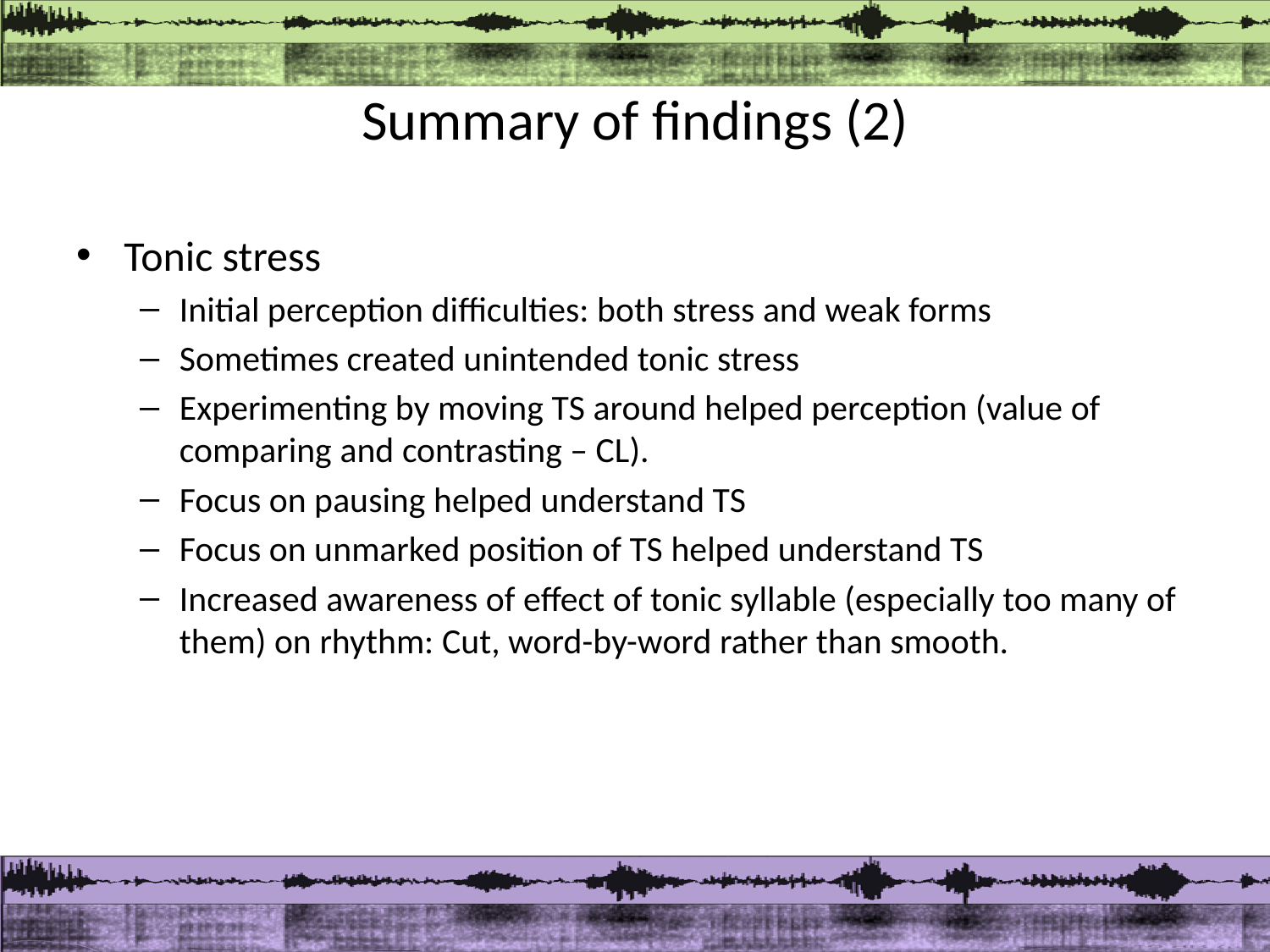

# Summary of findings (2)
Tonic stress
Initial perception difficulties: both stress and weak forms
Sometimes created unintended tonic stress
Experimenting by moving TS around helped perception (value of comparing and contrasting – CL).
Focus on pausing helped understand TS
Focus on unmarked position of TS helped understand TS
Increased awareness of effect of tonic syllable (especially too many of them) on rhythm: Cut, word-by-word rather than smooth.